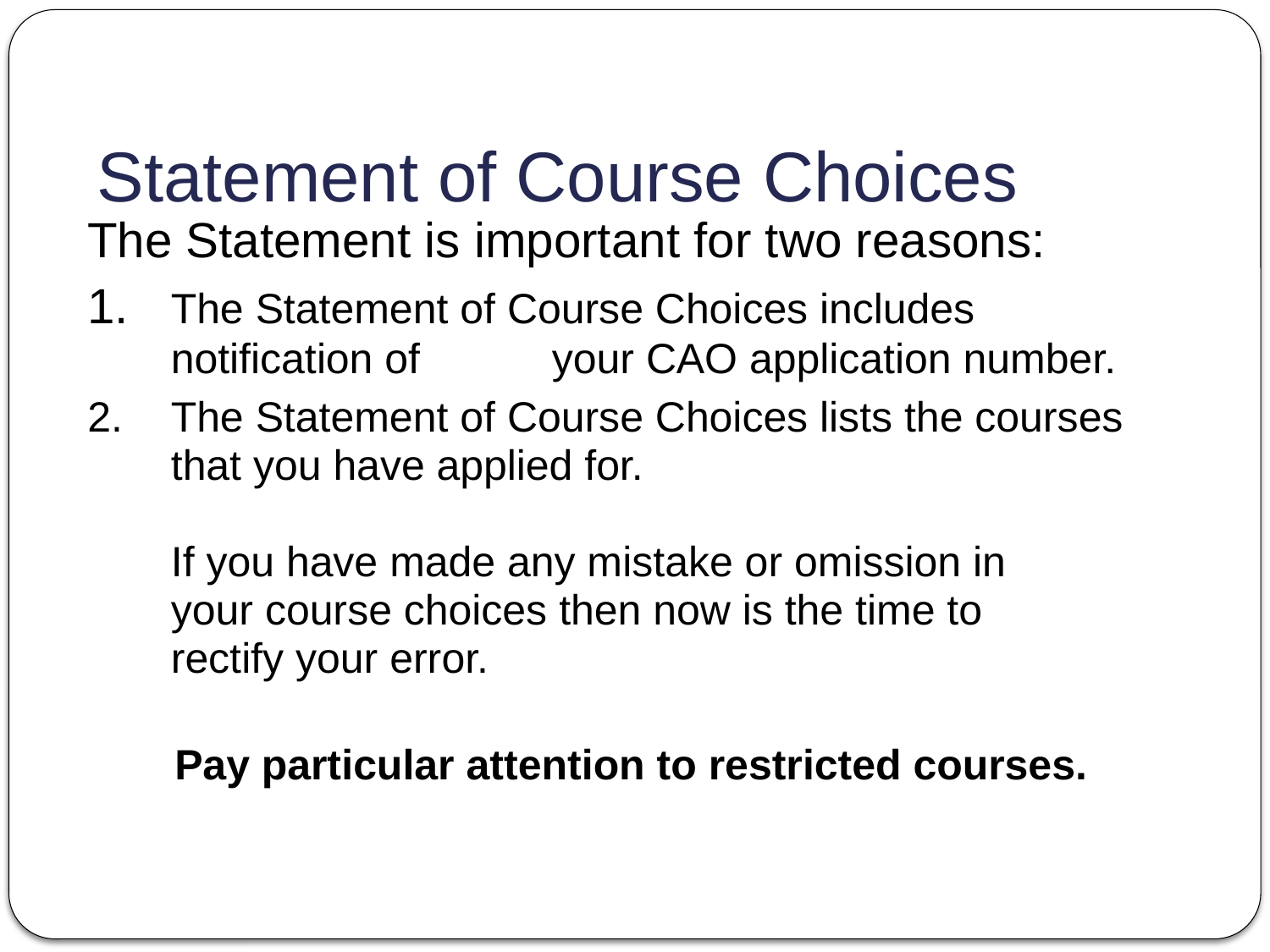

# Statement of Course Choices
The Statement is important for two reasons:
1. 	The Statement of Course Choices includes notification of 	your CAO application number.
2.	The Statement of Course Choices lists the courses that you have applied for.
If you have made any mistake or omission in
your course choices then now is the time to
rectify your error.
  Pay particular attention to restricted courses.